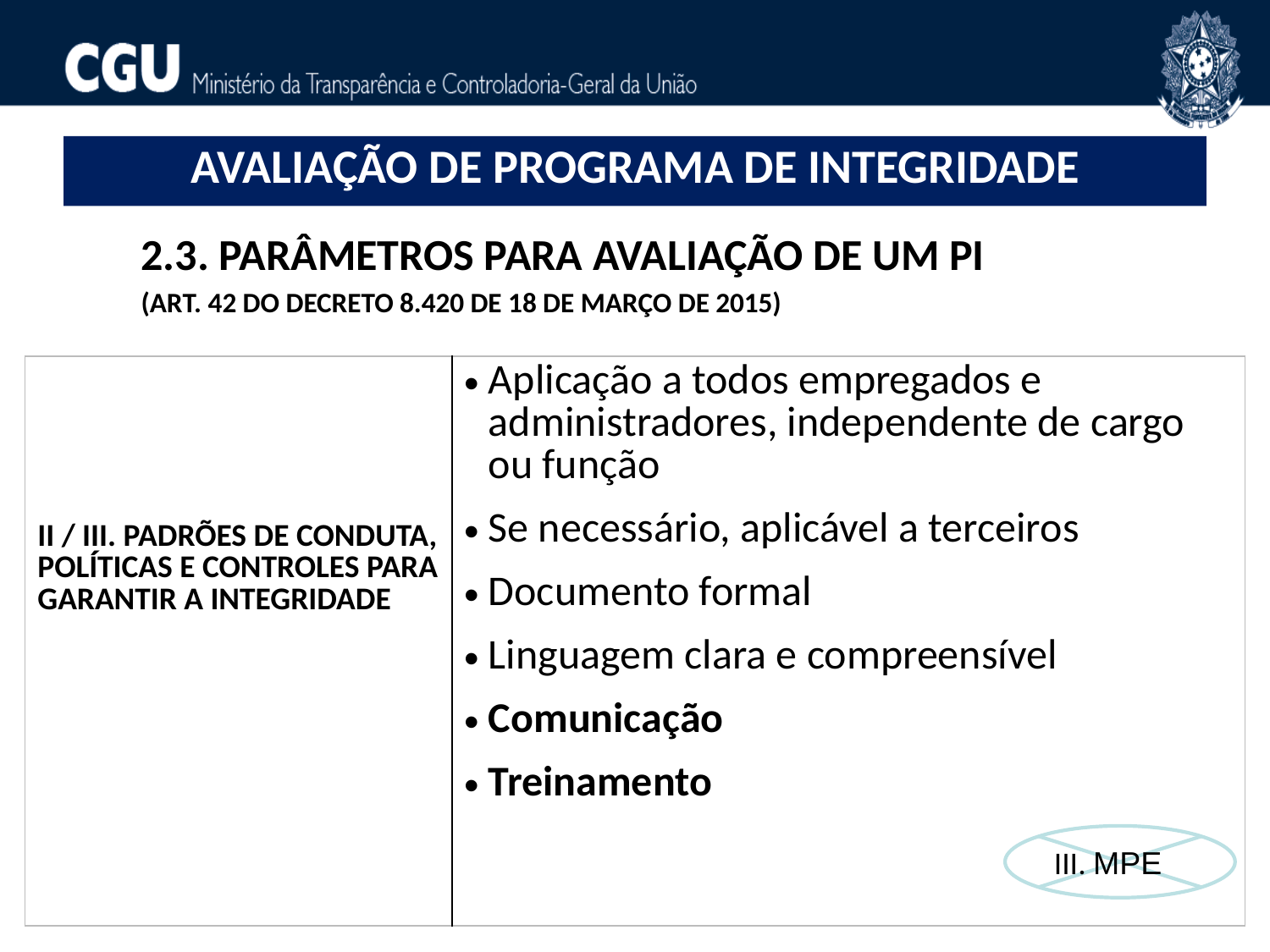

# AVALIAÇÃO DE PROGRAMA DE INTEGRIDADE
2.3. PARÂMETROS para avaliação DE UM PI
(art. 42 do decreto 8.420 de 18 de março de 2015)

| II / III. PADRÕES DE CONDUTA, POLÍTICAS E CONTROLES PARA GARANTIR A INTEGRIDADE | Aplicação a todos empregados e administradores, independente de cargo ou função Se necessário, aplicável a terceiros Documento formal Linguagem clara e compreensível Comunicação Treinamento |
| --- | --- |
 III. MPE